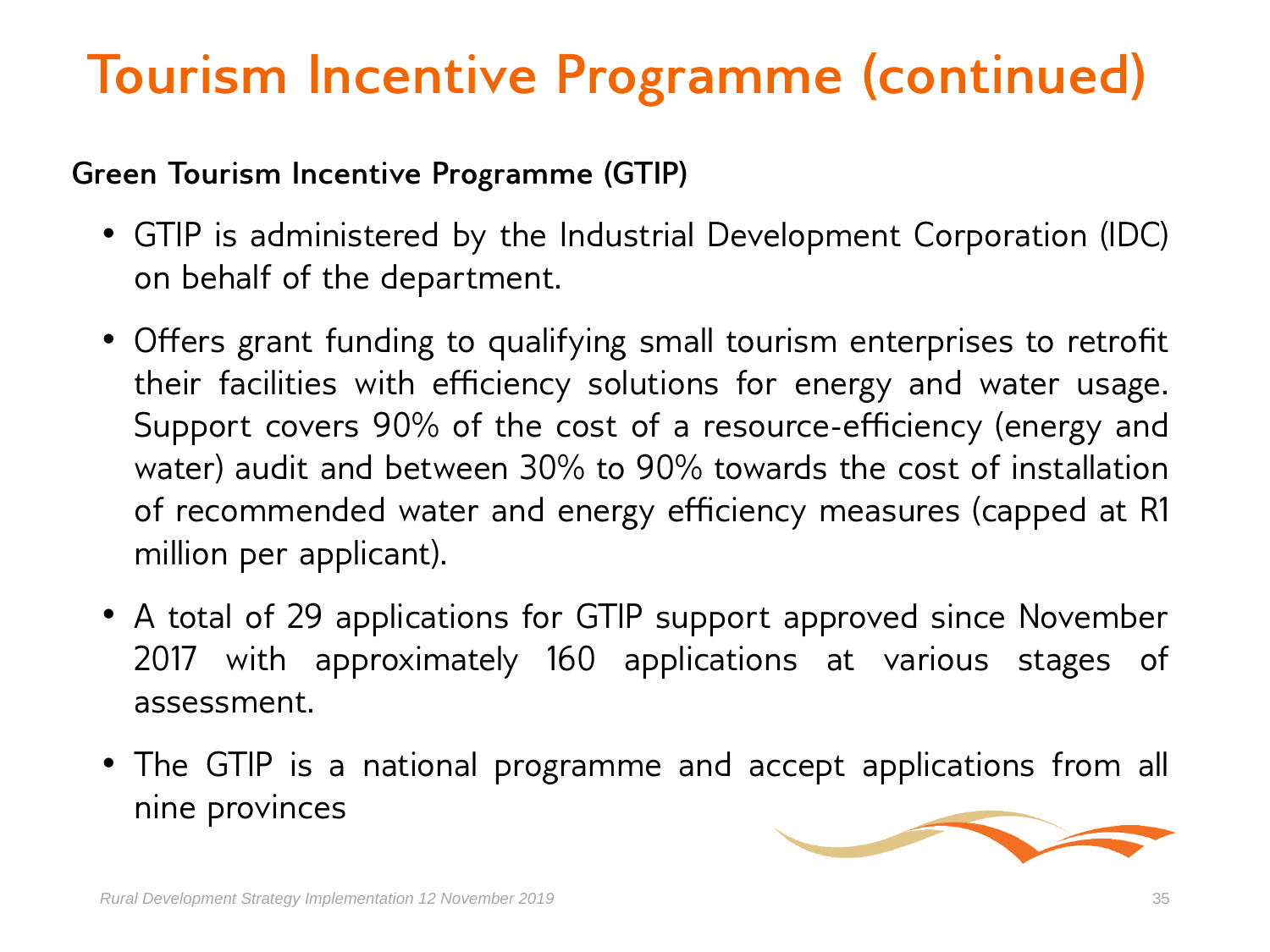

# Tourism Incentive Programme (continued)
Green Tourism Incentive Programme (GTIP)
GTIP is administered by the Industrial Development Corporation (IDC) on behalf of the department.
Offers grant funding to qualifying small tourism enterprises to retrofit their facilities with efficiency solutions for energy and water usage. Support covers 90% of the cost of a resource-efficiency (energy and water) audit and between 30% to 90% towards the cost of installation of recommended water and energy efficiency measures (capped at R1 million per applicant).
A total of 29 applications for GTIP support approved since November 2017 with approximately 160 applications at various stages of assessment.
The GTIP is a national programme and accept applications from all nine provinces

Rural Development Strategy Implementation 12 November 2019
35